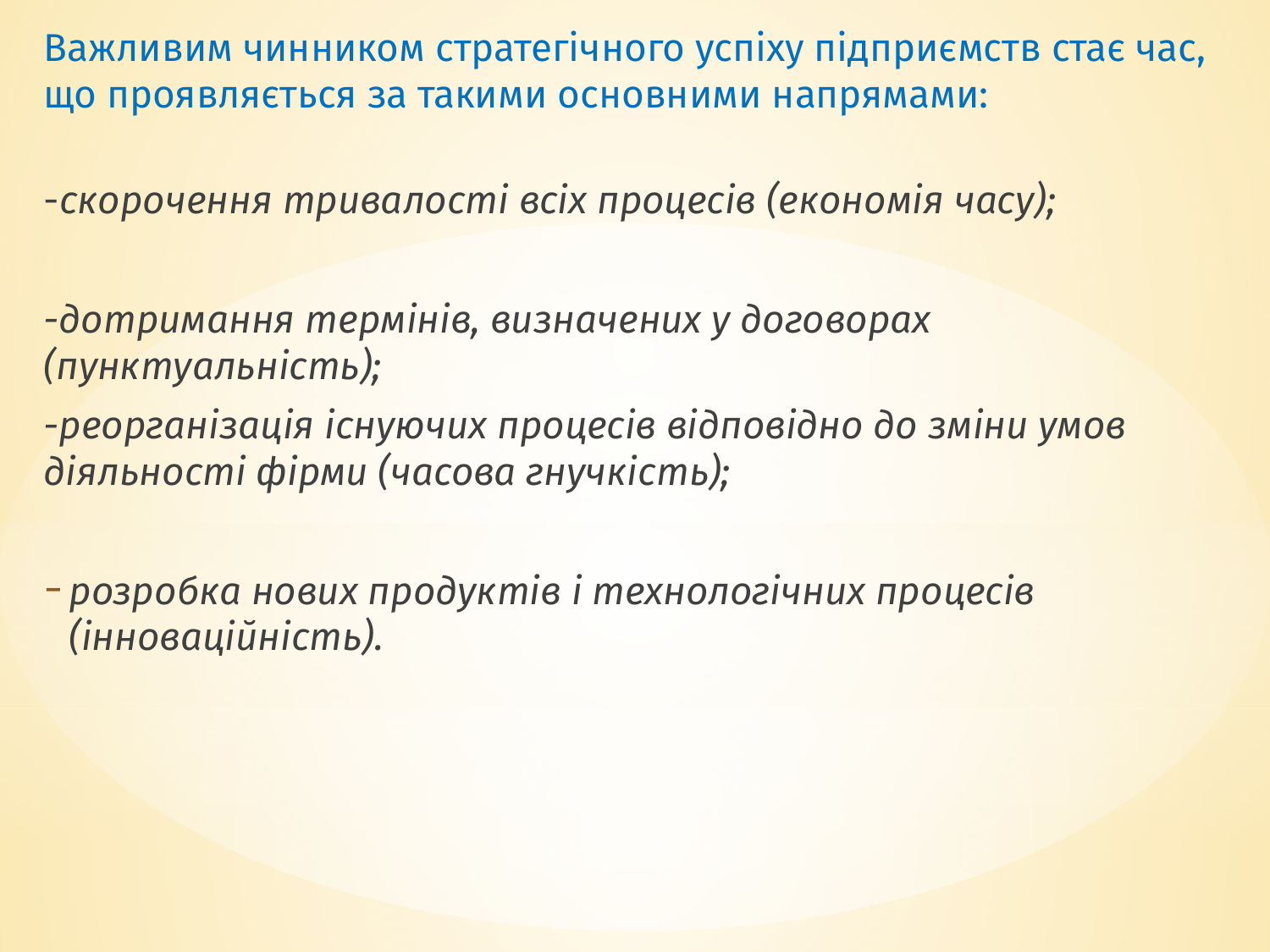

Важливим чинником стратегічного успіху підприємств стає час, що проявляється за такими основними напрямами:
-скорочення тривалості всіх процесів (економія часу);

-дотримання термінів, визначених у договорах (пунктуальність);
-реорганізація існуючих процесів відповідно до зміни умов діяльності фірми (часова гнучкість);

розробка нових продуктів і технологічних процесів (інноваційність).